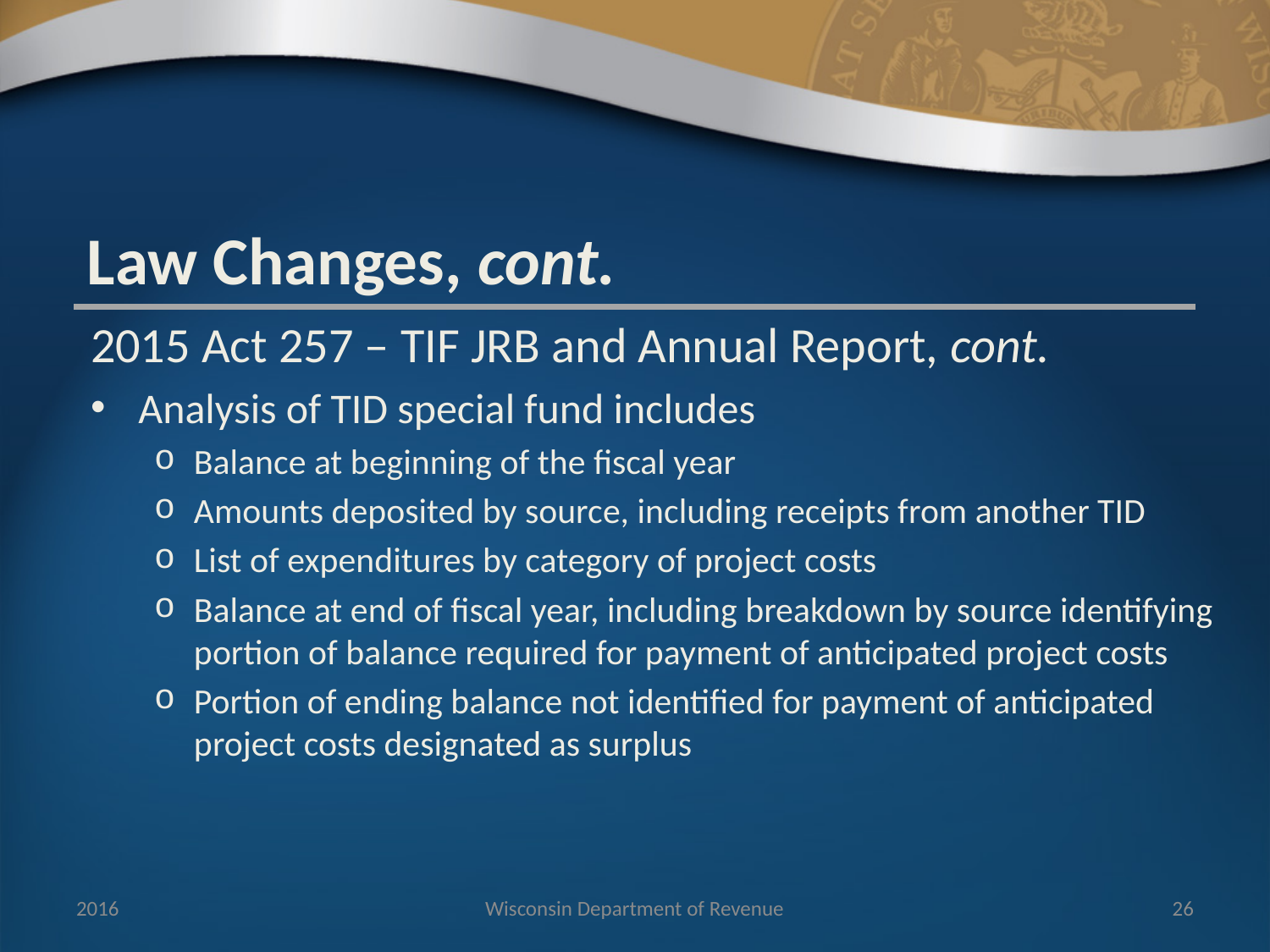

Law Changes, cont.
2015 Act 257 – TIF JRB and Annual Report, cont.
Analysis of TID special fund includes
Balance at beginning of the fiscal year
Amounts deposited by source, including receipts from another TID
List of expenditures by category of project costs
Balance at end of fiscal year, including breakdown by source identifying portion of balance required for payment of anticipated project costs
Portion of ending balance not identified for payment of anticipated project costs designated as surplus
2016
Wisconsin Department of Revenue
26